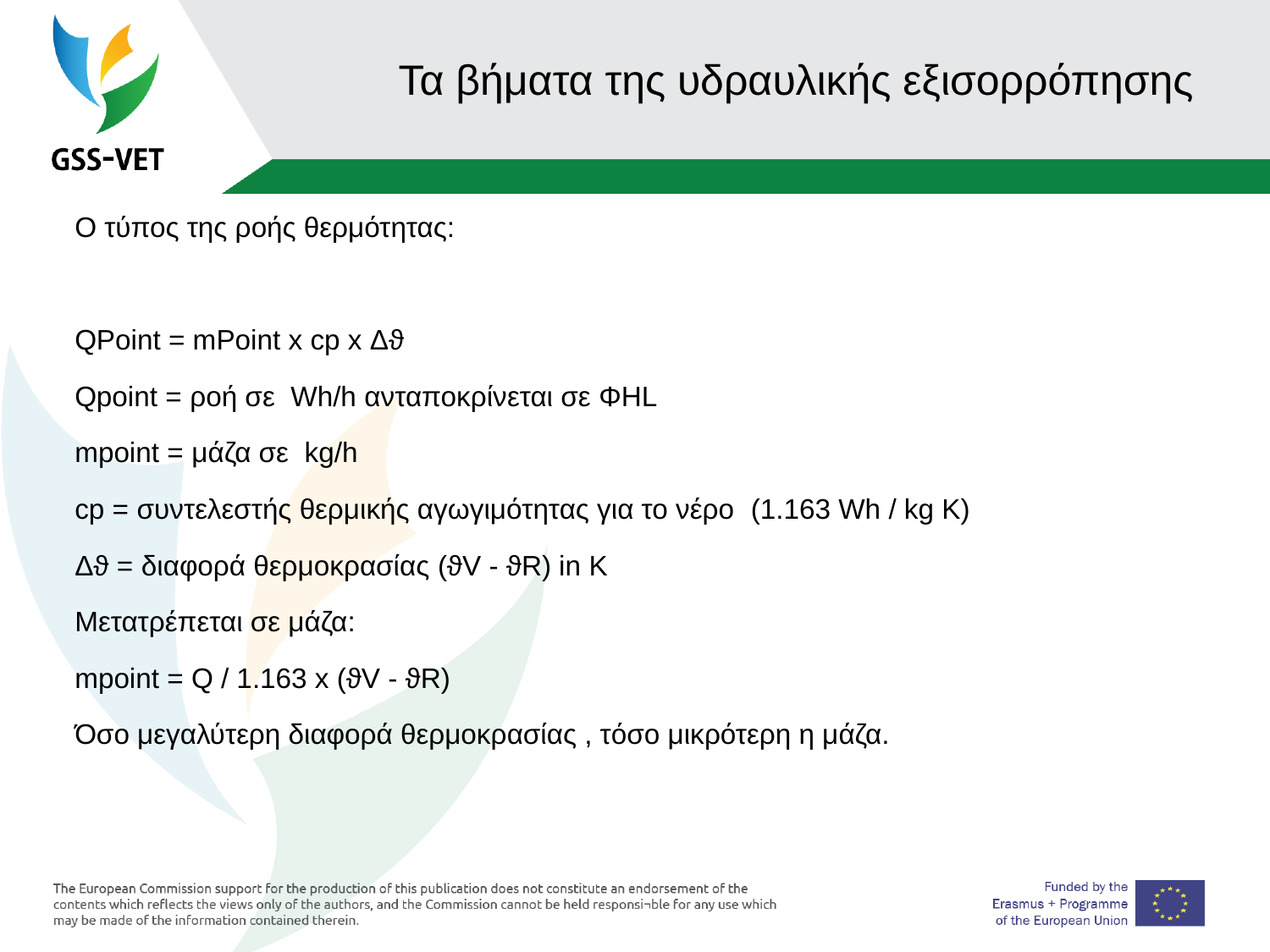

# Τα βήματα της υδραυλικής εξισορρόπησης
Ο τύπος της ροής θερμότητας:

QPoint = mPoint x cp x Δϑ
Qpoint = ροή σε  Wh/h ανταποκρίνεται σε ΦHL
mpoint = μάζα σε  kg/h
cp = συντελεστής θερμικής αγωγιμότητας για το νέρο  (1.163 Wh / kg K)
Δϑ = διαφορά θερμοκρασίας (ϑV - ϑR) in K
Μετατρέπεται σε μάζα:
mpoint = Q / 1.163 x (ϑV - ϑR)
Όσο μεγαλύτερη διαφορά θερμοκρασίας , τόσο μικρότερη η μάζα.